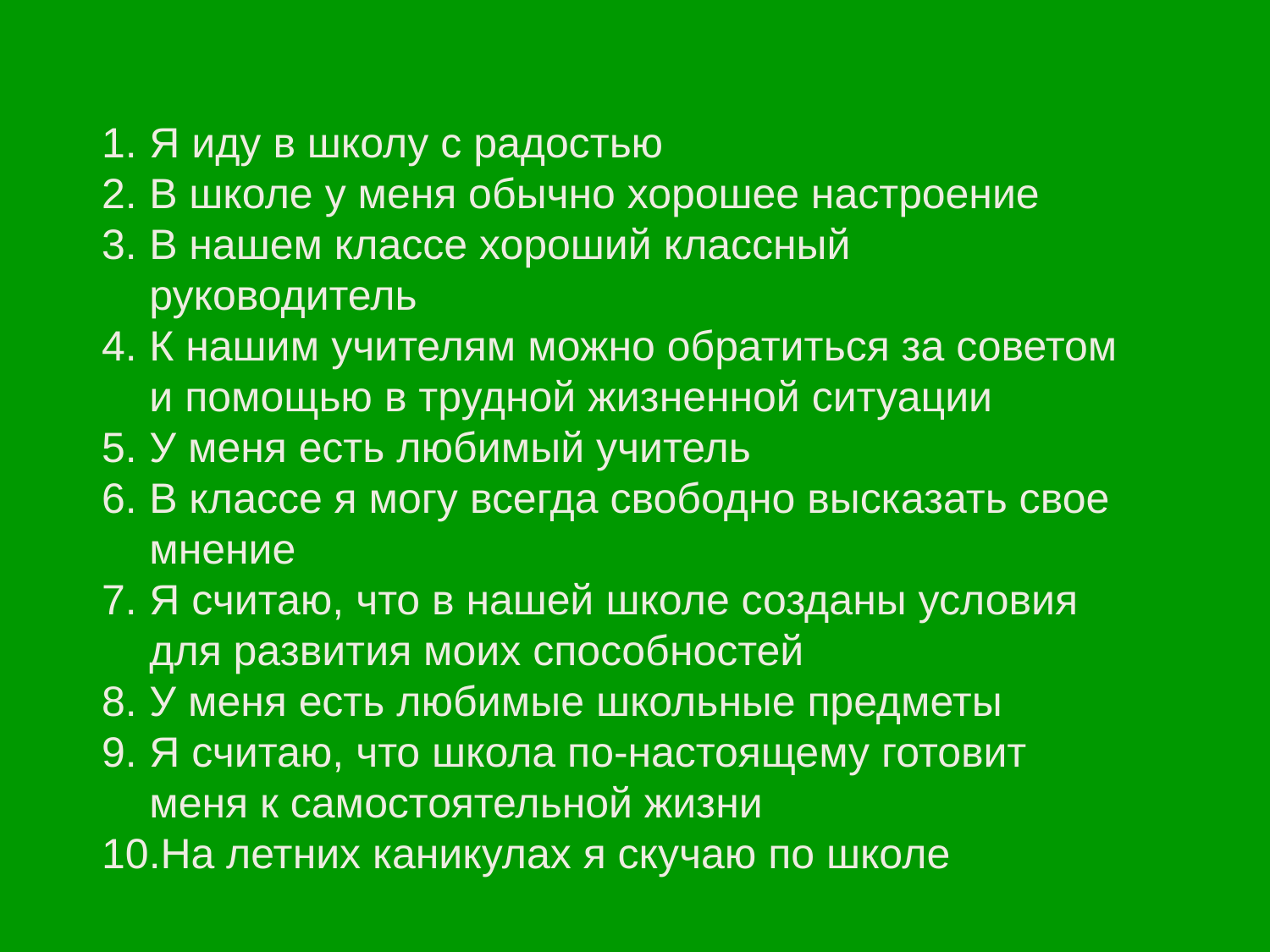

Я иду в школу с радостью
В школе у меня обычно хорошее настроение
В нашем классе хороший классный руководитель
К нашим учителям можно обратиться за советом и помощью в трудной жизненной ситуации
У меня есть любимый учитель
В классе я могу всегда свободно высказать свое мнение
Я считаю, что в нашей школе созданы условия для развития моих способностей
У меня есть любимые школьные предметы
Я считаю, что школа по-настоящему готовит меня к самостоятельной жизни
На летних каникулах я скучаю по школе